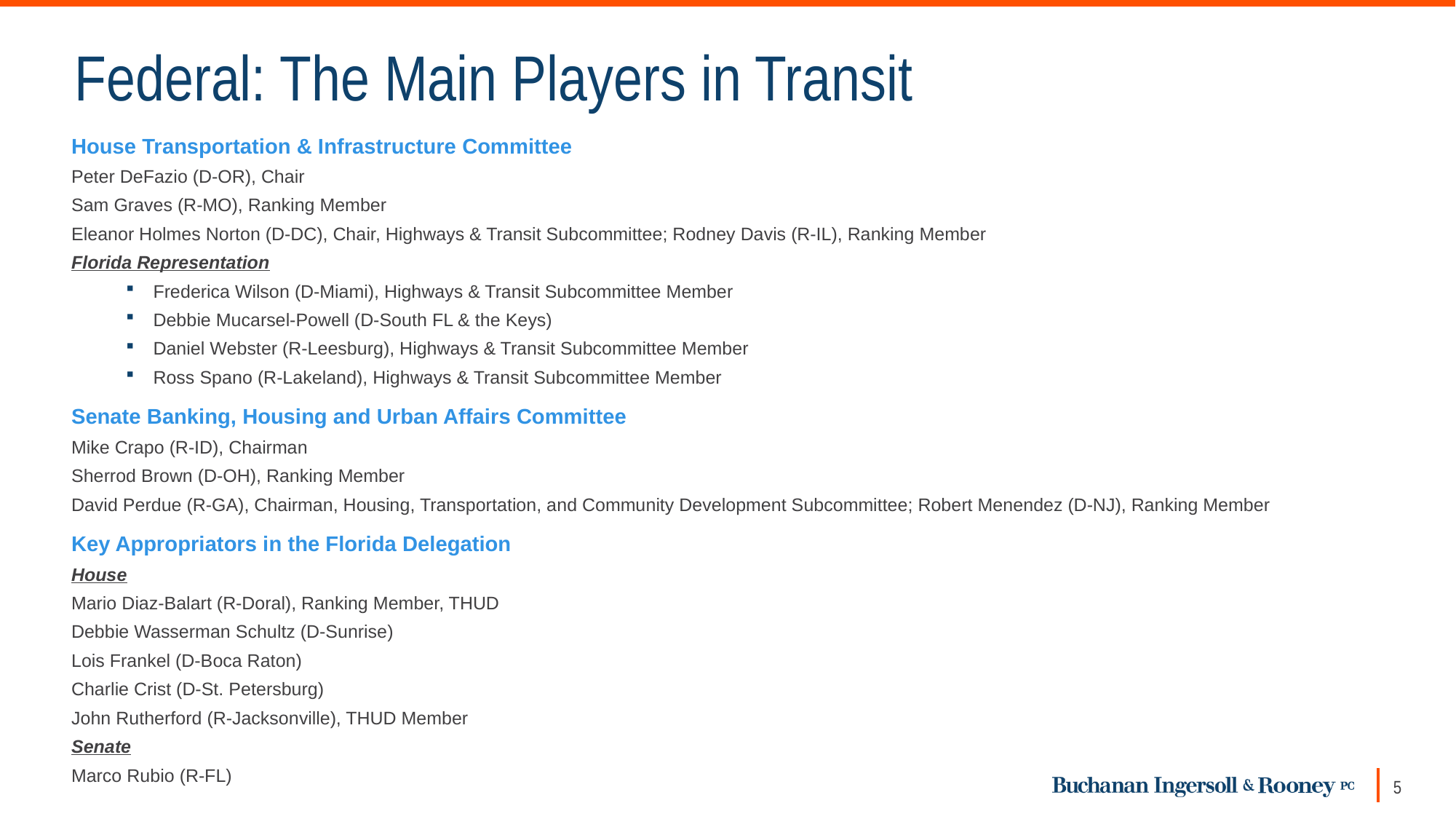

# Federal: The Main Players in Transit
House Transportation & Infrastructure Committee
Peter DeFazio (D-OR), Chair
Sam Graves (R-MO), Ranking Member
Eleanor Holmes Norton (D-DC), Chair, Highways & Transit Subcommittee; Rodney Davis (R-IL), Ranking Member
Florida Representation
Frederica Wilson (D-Miami), Highways & Transit Subcommittee Member
Debbie Mucarsel-Powell (D-South FL & the Keys)
Daniel Webster (R-Leesburg), Highways & Transit Subcommittee Member
Ross Spano (R-Lakeland), Highways & Transit Subcommittee Member
Senate Banking, Housing and Urban Affairs Committee
Mike Crapo (R-ID), Chairman
Sherrod Brown (D-OH), Ranking Member
David Perdue (R-GA), Chairman, Housing, Transportation, and Community Development Subcommittee; Robert Menendez (D-NJ), Ranking Member
Key Appropriators in the Florida Delegation
House
Mario Diaz-Balart (R-Doral), Ranking Member, THUD
Debbie Wasserman Schultz (D-Sunrise)
Lois Frankel (D-Boca Raton)
Charlie Crist (D-St. Petersburg)
John Rutherford (R-Jacksonville), THUD Member
Senate
Marco Rubio (R-FL)

5